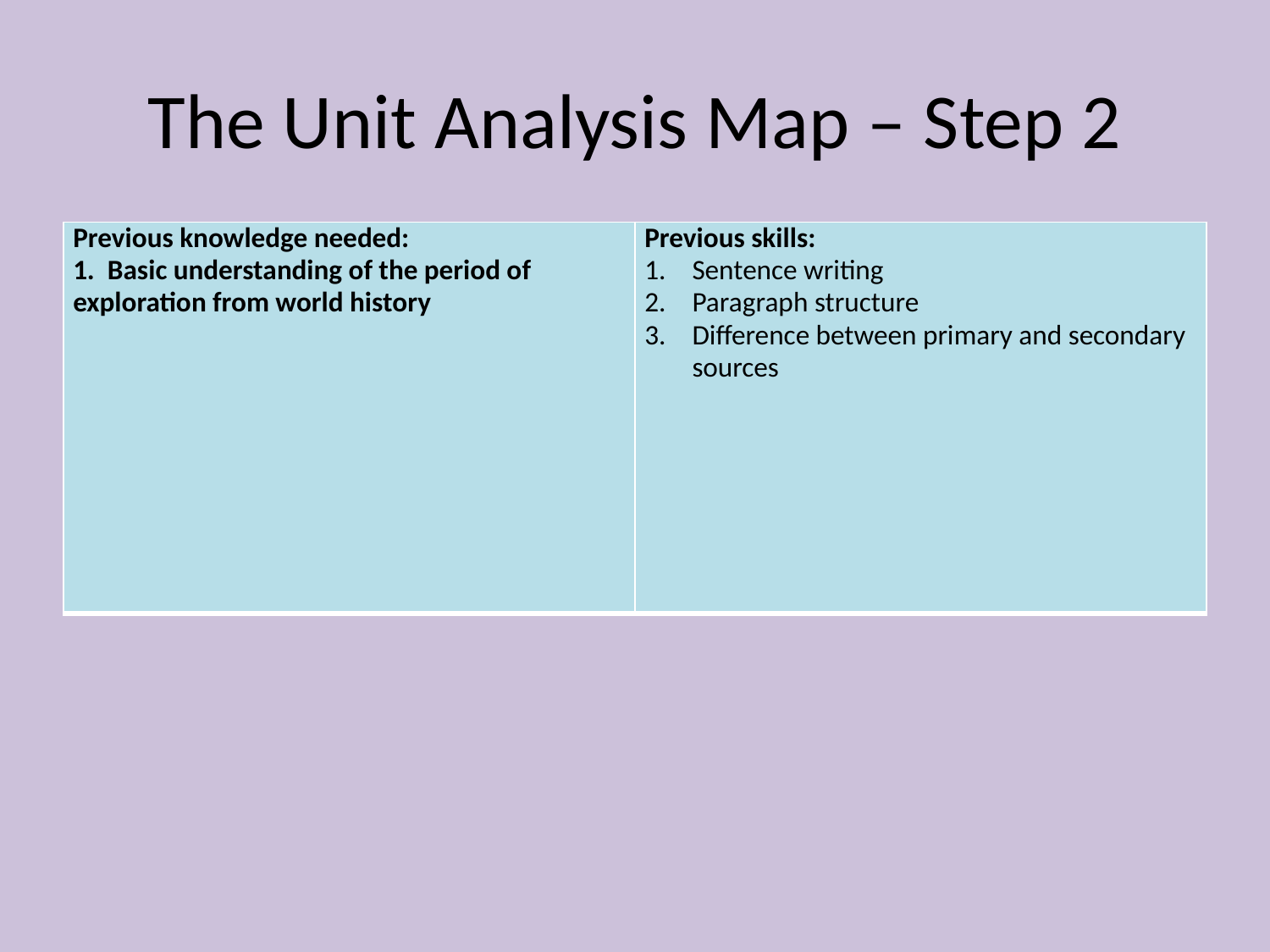

# The Unit Analysis Map – Step 2
| Previous knowledge needed: 1. Basic understanding of the period of exploration from world history | Previous skills: Sentence writing Paragraph structure Difference between primary and secondary sources |
| --- | --- |